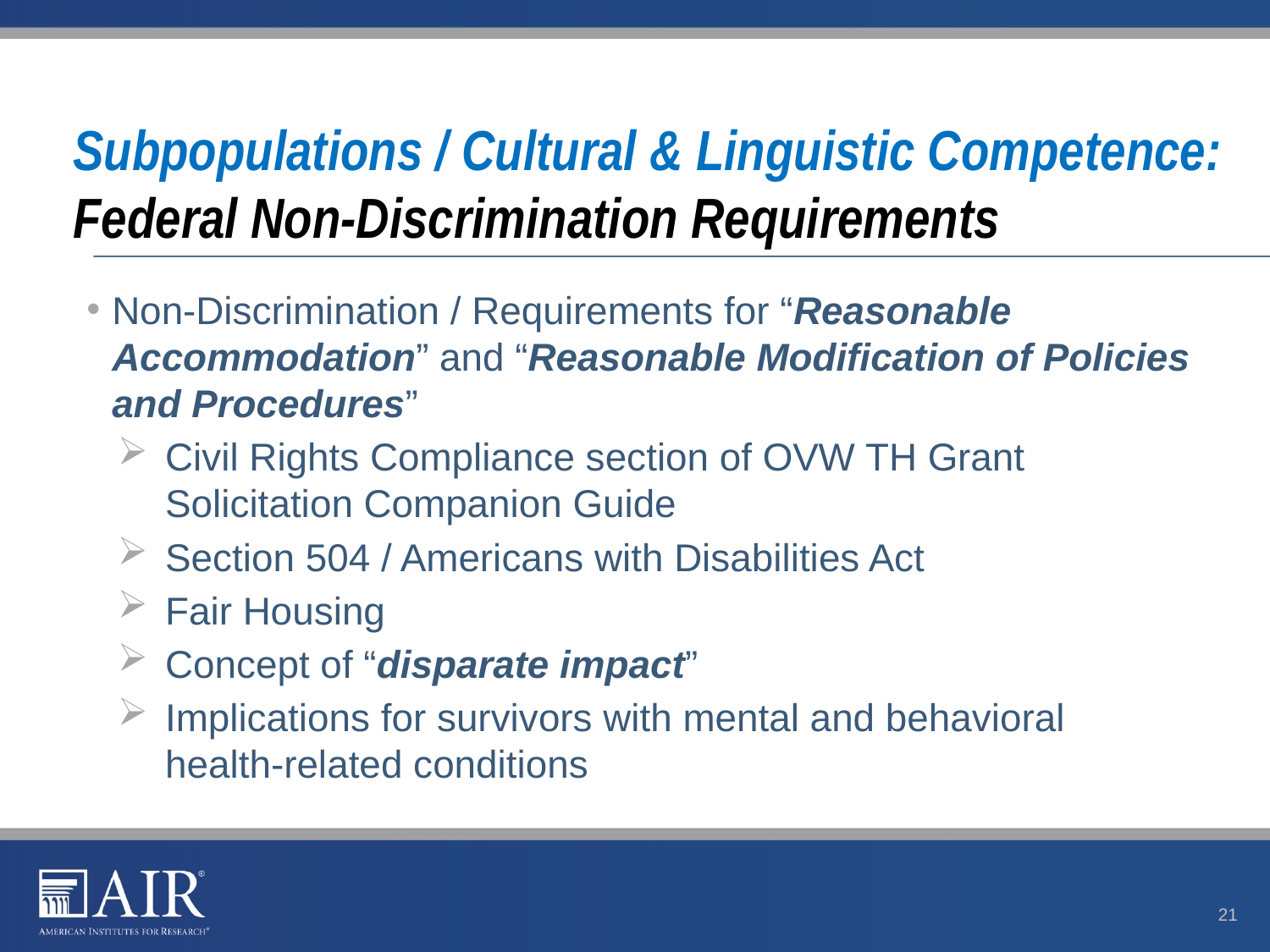

# Subpopulations / Cultural & Linguistic Competence: Federal Non-Discrimination Requirements
Non-Discrimination / Requirements for “Reasonable Accommodation” and “Reasonable Modification of Policies and Procedures”
Civil Rights Compliance section of OVW TH Grant Solicitation Companion Guide
Section 504 / Americans with Disabilities Act
Fair Housing
Concept of “disparate impact”
Implications for survivors with mental and behavioral health-related conditions
21